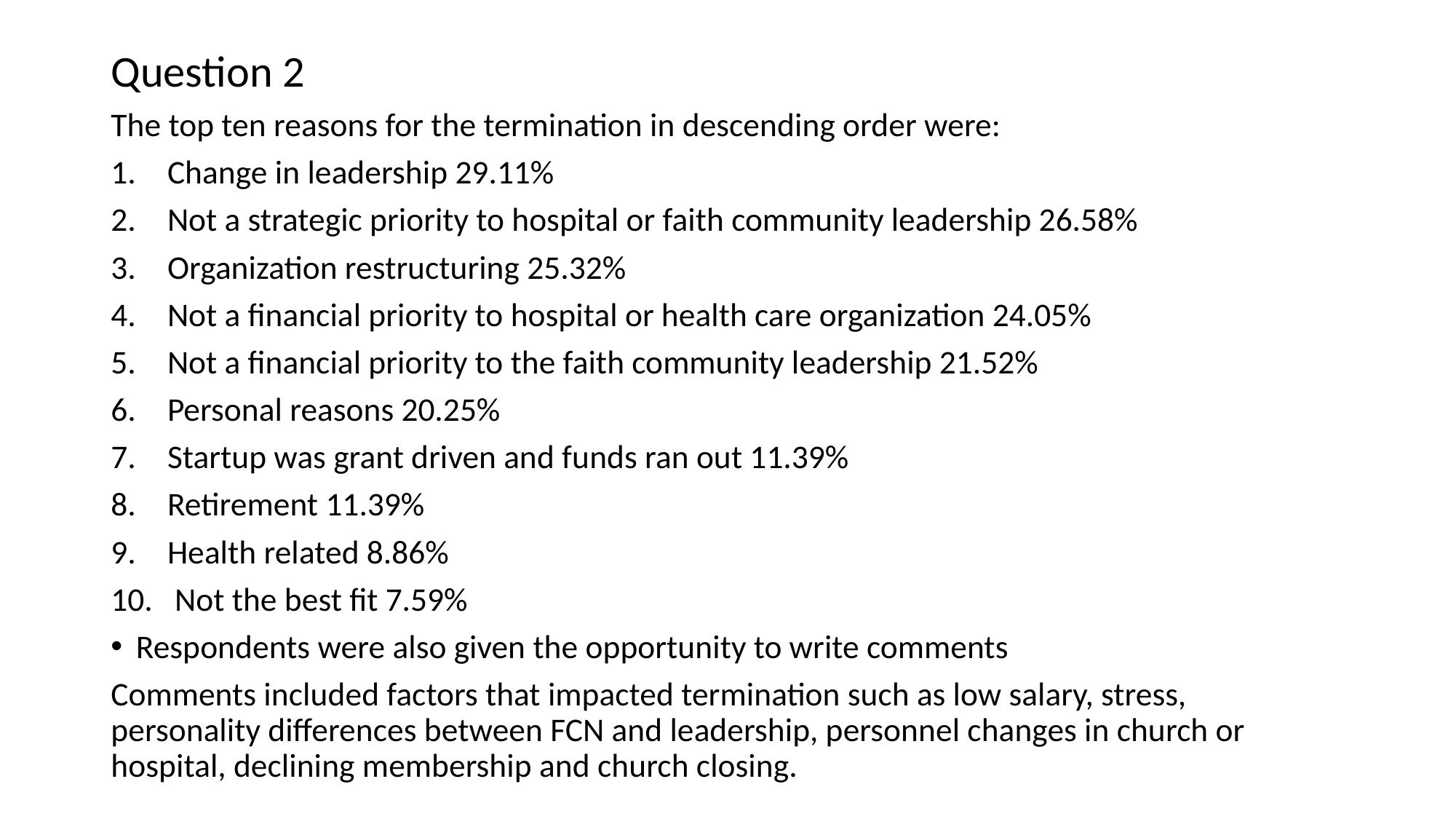

# Question 2
The top ten reasons for the termination in descending order were:
Change in leadership 29.11%
Not a strategic priority to hospital or faith community leadership 26.58%
Organization restructuring 25.32%
Not a financial priority to hospital or health care organization 24.05%
Not a financial priority to the faith community leadership 21.52%
Personal reasons 20.25%
Startup was grant driven and funds ran out 11.39%
Retirement 11.39%
Health related 8.86%
 Not the best fit 7.59%
Respondents were also given the opportunity to write comments
Comments included factors that impacted termination such as low salary, stress, personality differences between FCN and leadership, personnel changes in church or hospital, declining membership and church closing.